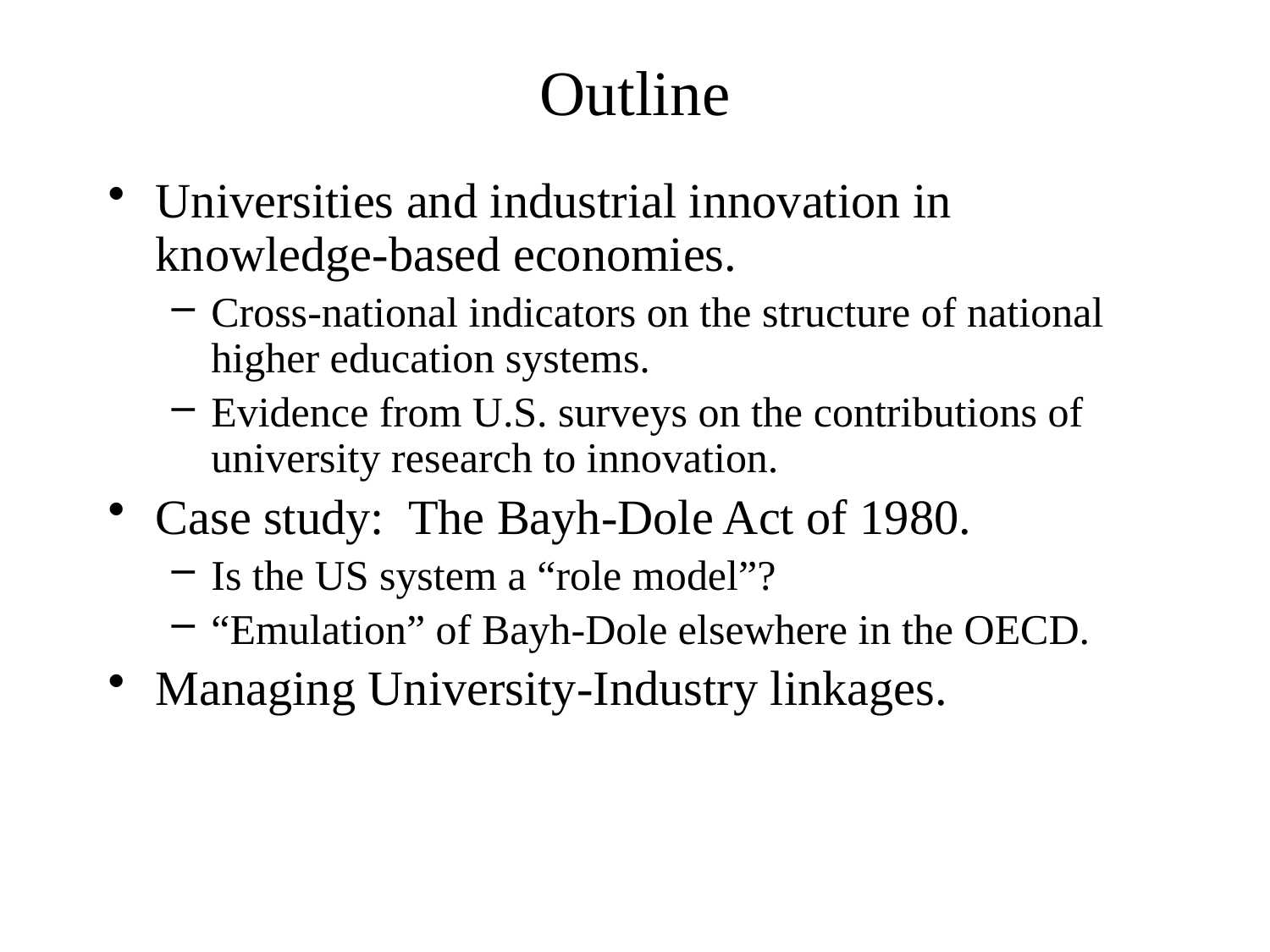

# Outline
Universities and industrial innovation in knowledge-based economies.
Cross-national indicators on the structure of national higher education systems.
Evidence from U.S. surveys on the contributions of university research to innovation.
Case study:  The Bayh-Dole Act of 1980.
Is the US system a “role model”?
“Emulation” of Bayh-Dole elsewhere in the OECD.
Managing University-Industry linkages.